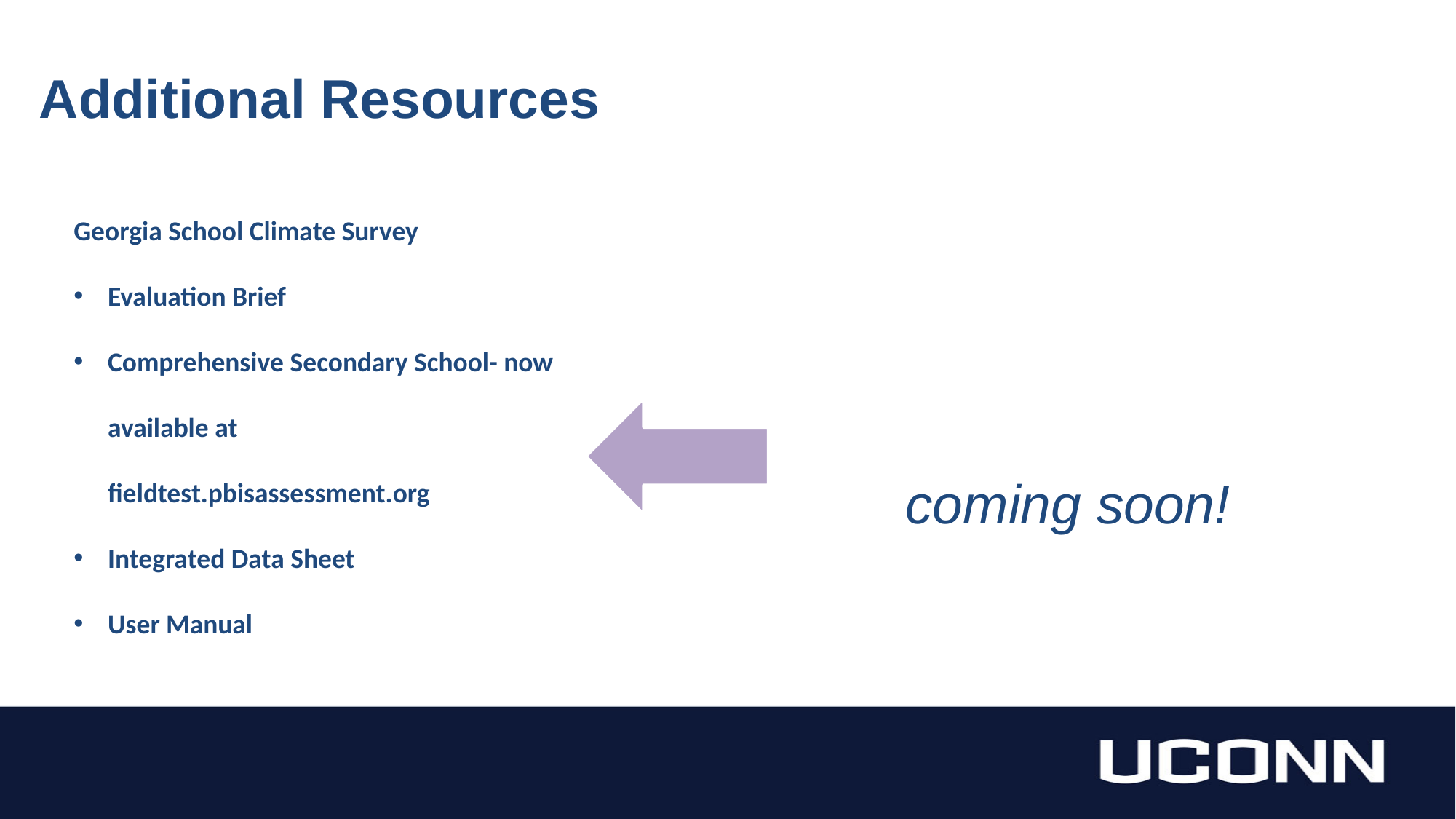

Additional Resources
Georgia School Climate Survey
Evaluation Brief
Comprehensive Secondary School- now available at fieldtest.pbisassessment.org
Integrated Data Sheet
User Manual

coming soon!